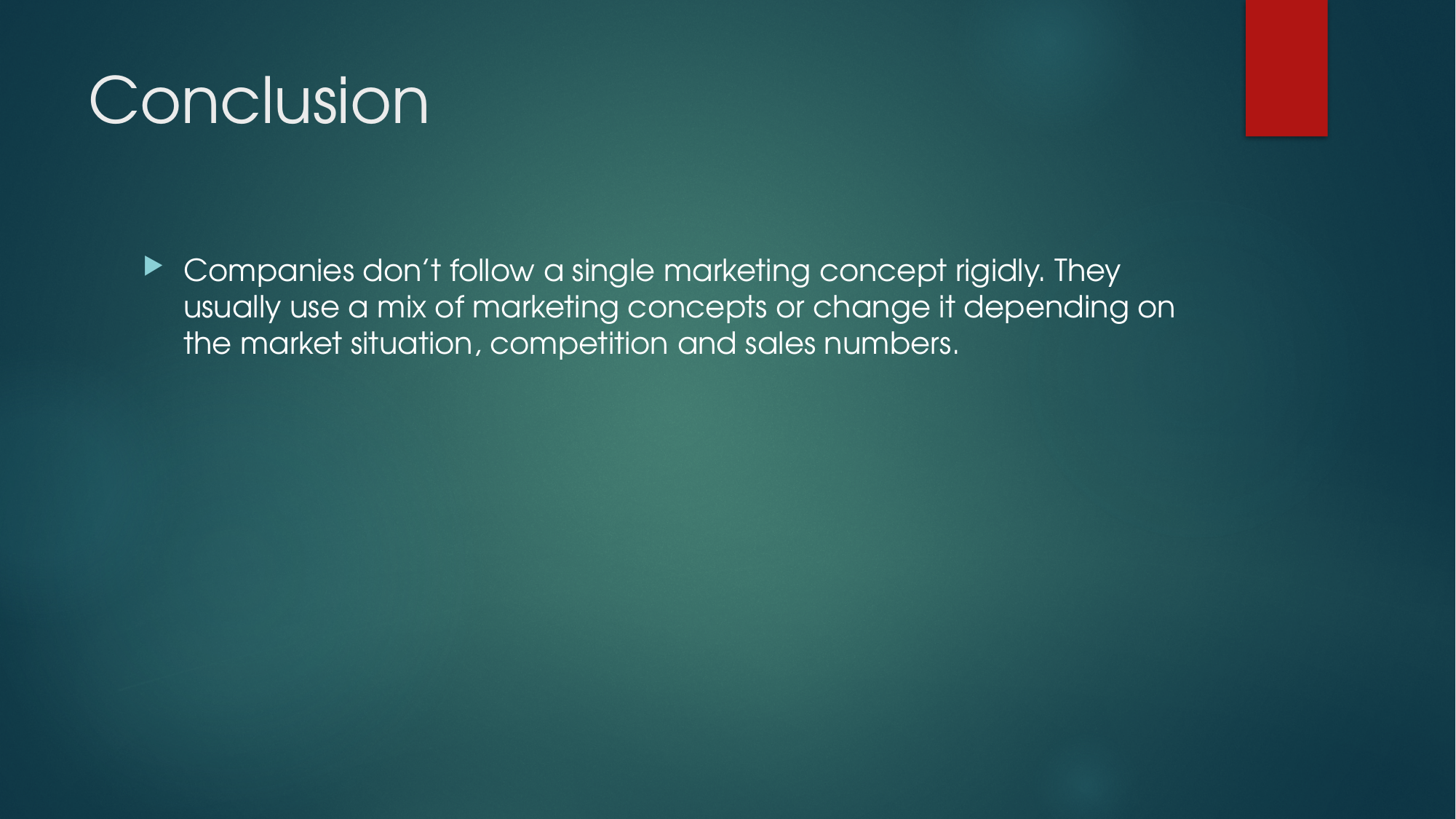

# Conclusion
Companies don’t follow a single marketing concept rigidly. They usually use a mix of marketing concepts or change it depending on the market situation, competition and sales numbers.